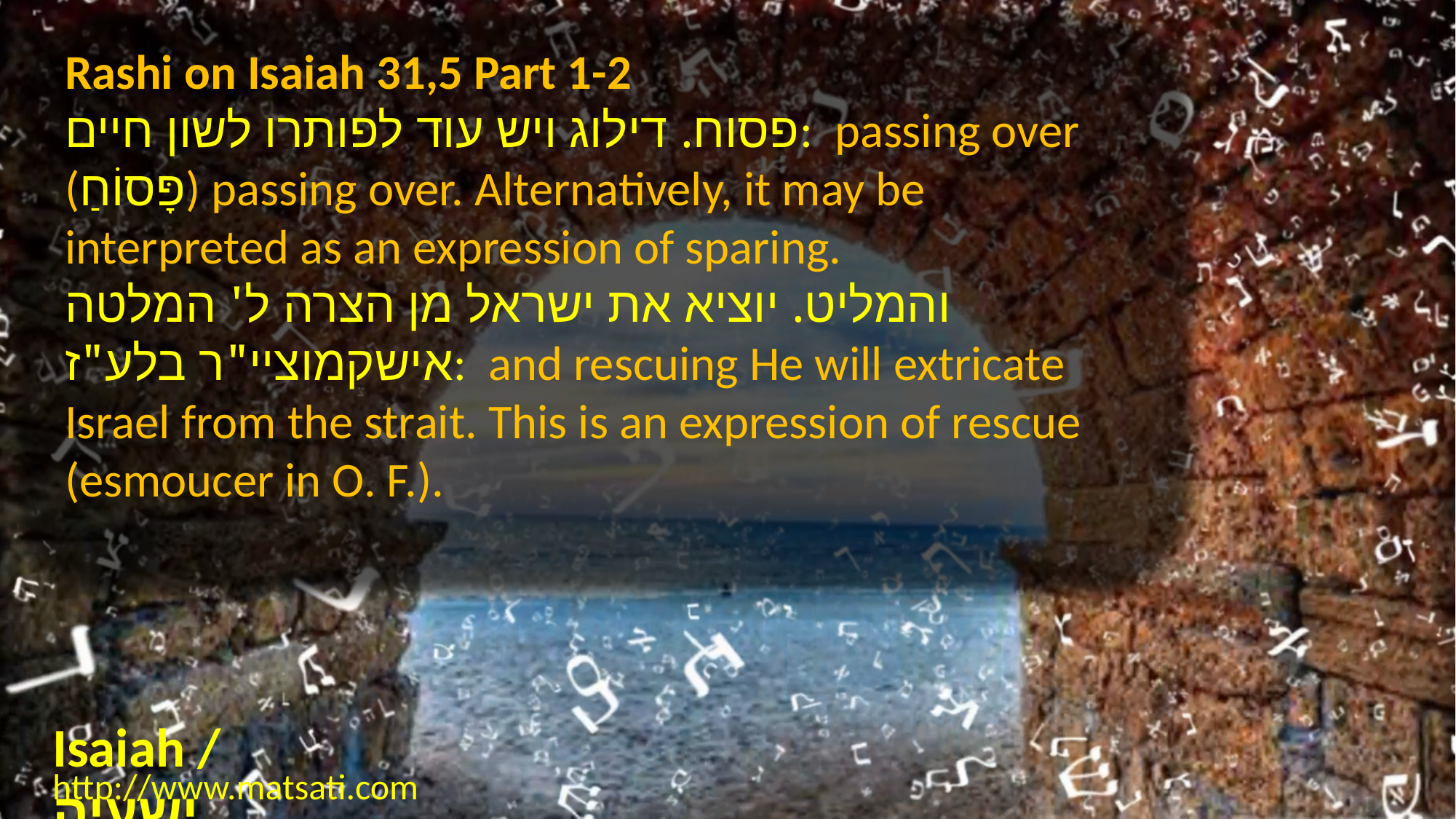

Rashi on Isaiah 31,5 Part 1-2
פסוח. דילוג ויש עוד לפותרו לשון חיים:  passing over (פָּסוֹחַ) passing over. Alternatively, it may be interpreted as an expression of sparing.
והמליט. יוציא את ישראל מן הצרה ל' המלטה אישקמוציי"ר בלע"ז:  and rescuing He will extricate Israel from the strait. This is an expression of rescue (esmoucer in O. F.).
Isaiah / ישעיה
http://www.matsati.com